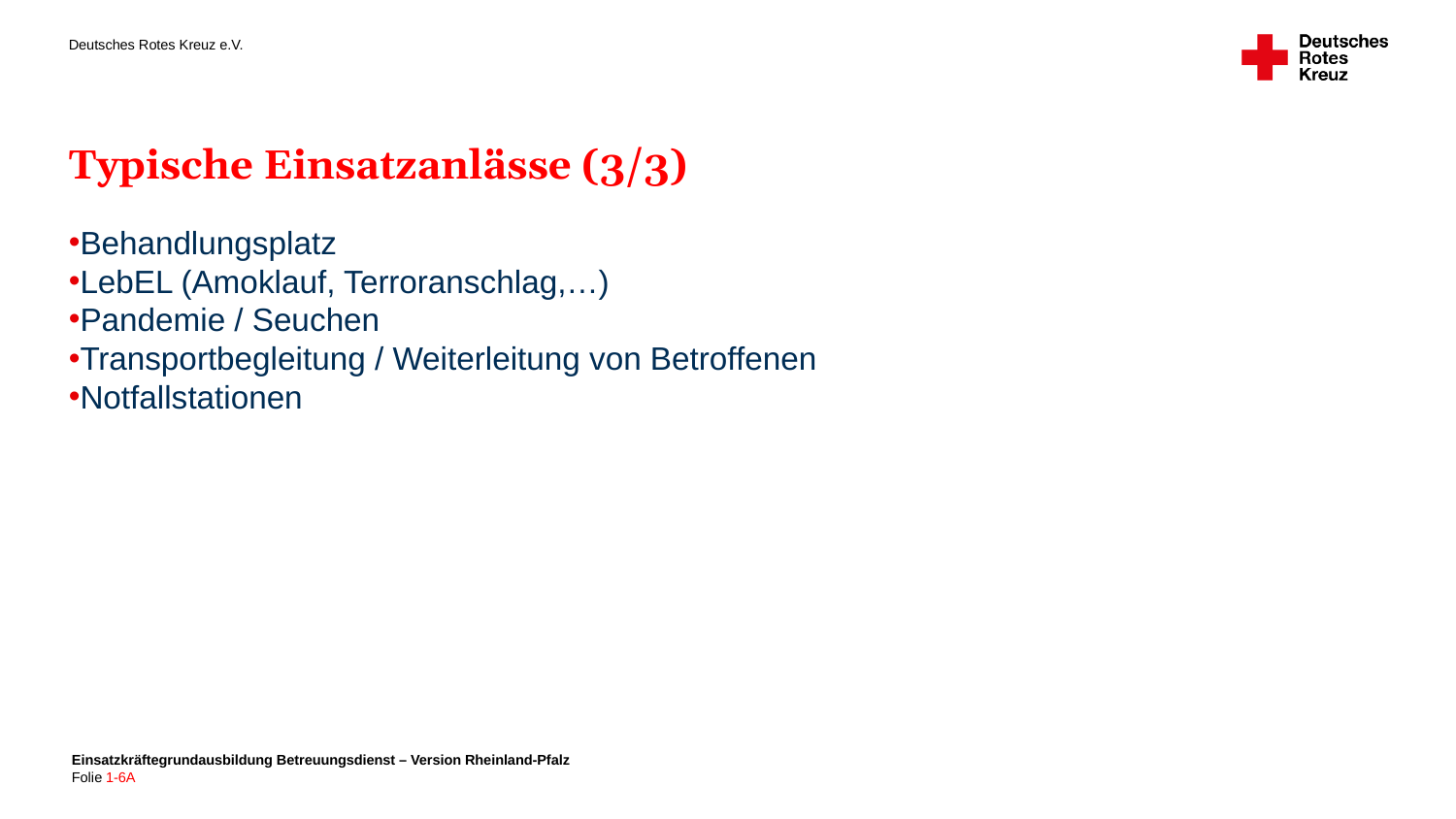

Typische Einsatzanlässe (3/3)
Behandlungsplatz
LebEL (Amoklauf, Terroranschlag,…)
Pandemie / Seuchen
Transportbegleitung / Weiterleitung von Betroffenen
Notfallstationen

Einsatzkräftegrundausbildung Betreuungsdienst – Version Rheinland-Pfalz
Folie 1-6A